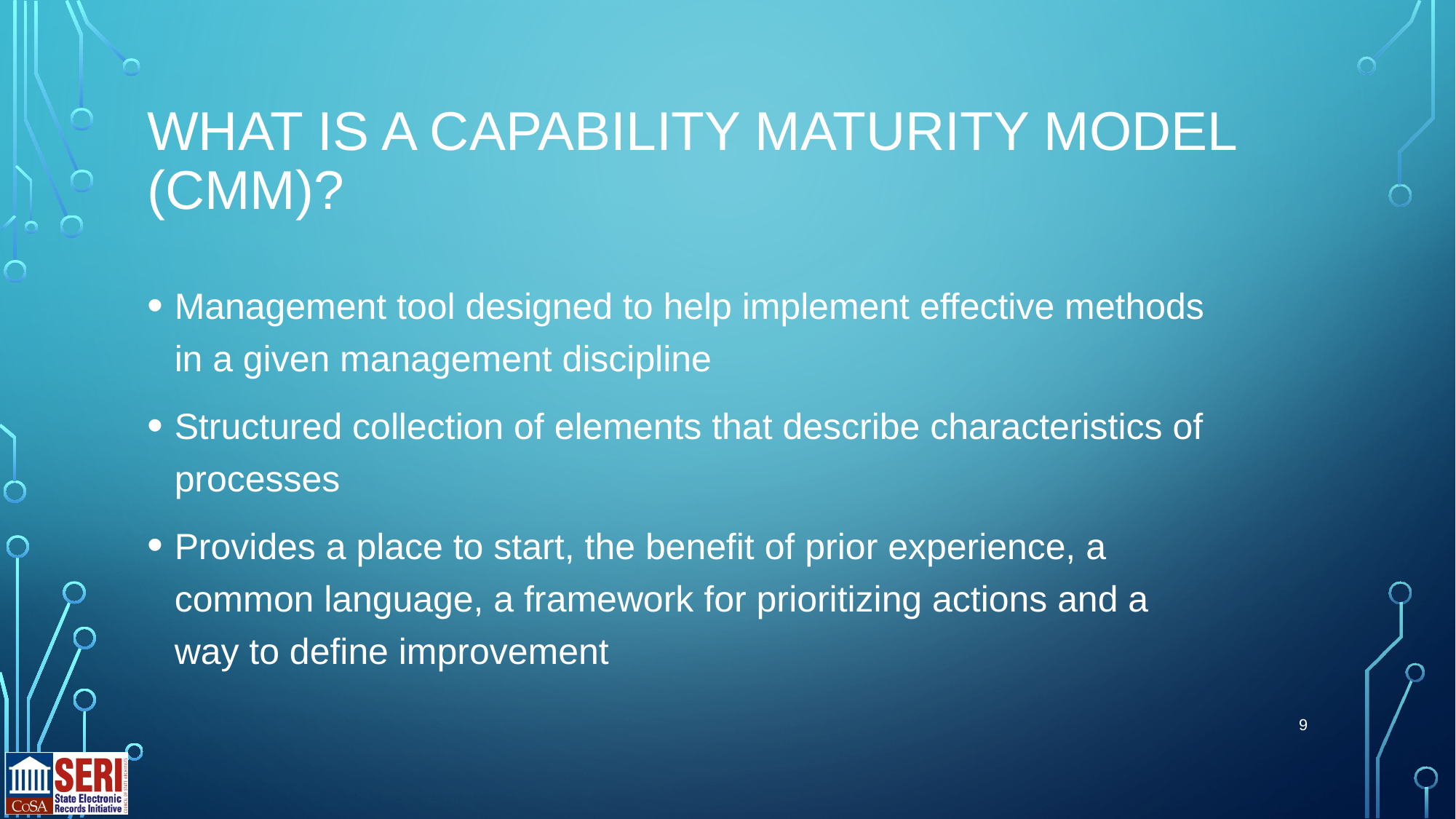

# What IS A Capability Maturity Model (CMM)?
Management tool designed to help implement effective methods in a given management discipline
Structured collection of elements that describe characteristics of processes
Provides a place to start, the benefit of prior experience, a common language, a framework for prioritizing actions and a way to define improvement

9